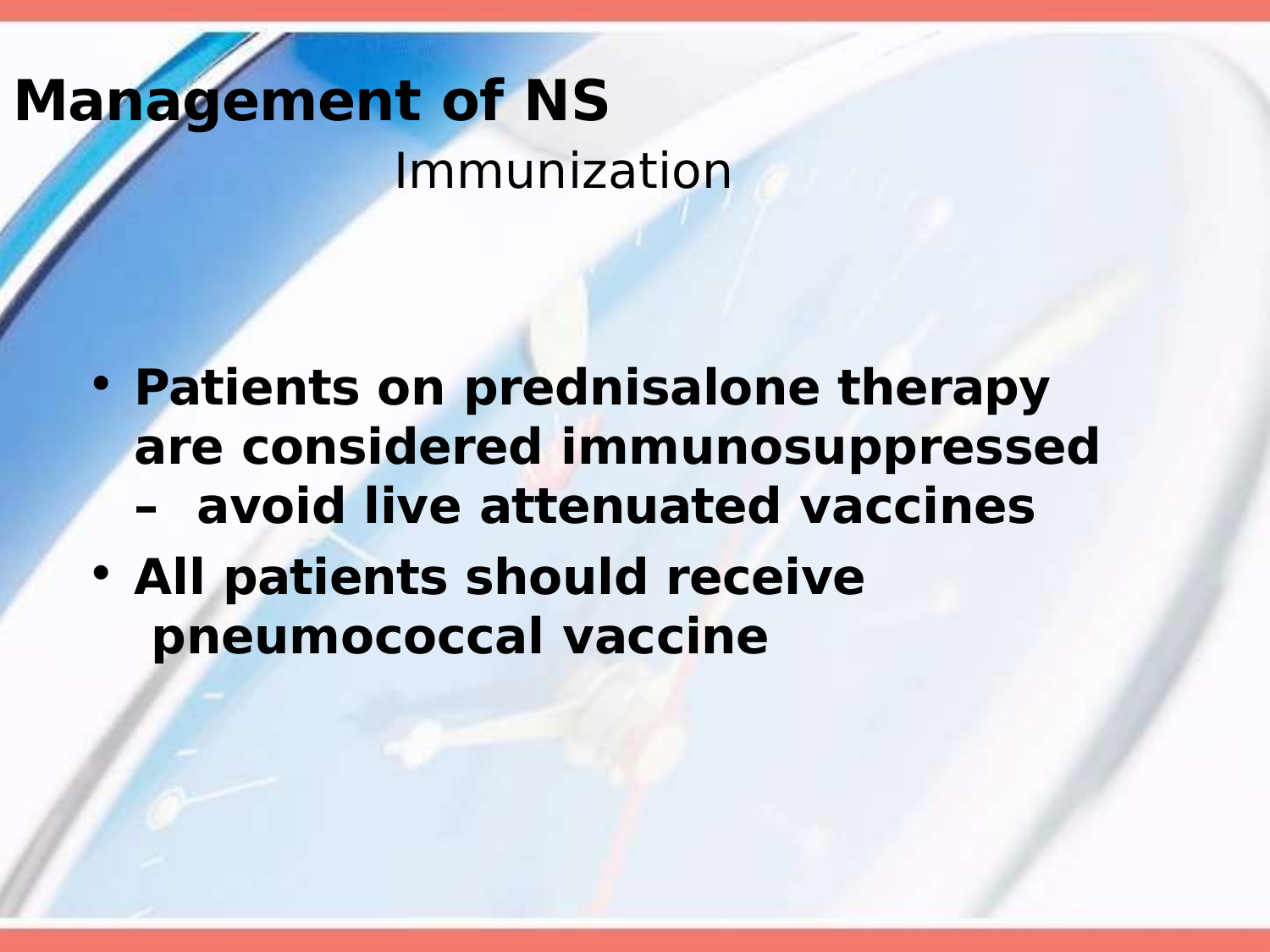

# Management of NS
Immunization
Patients on prednisalone therapy  are considered immunosuppressed
– avoid live attenuated vaccines
All patients should receive  pneumococcal vaccine